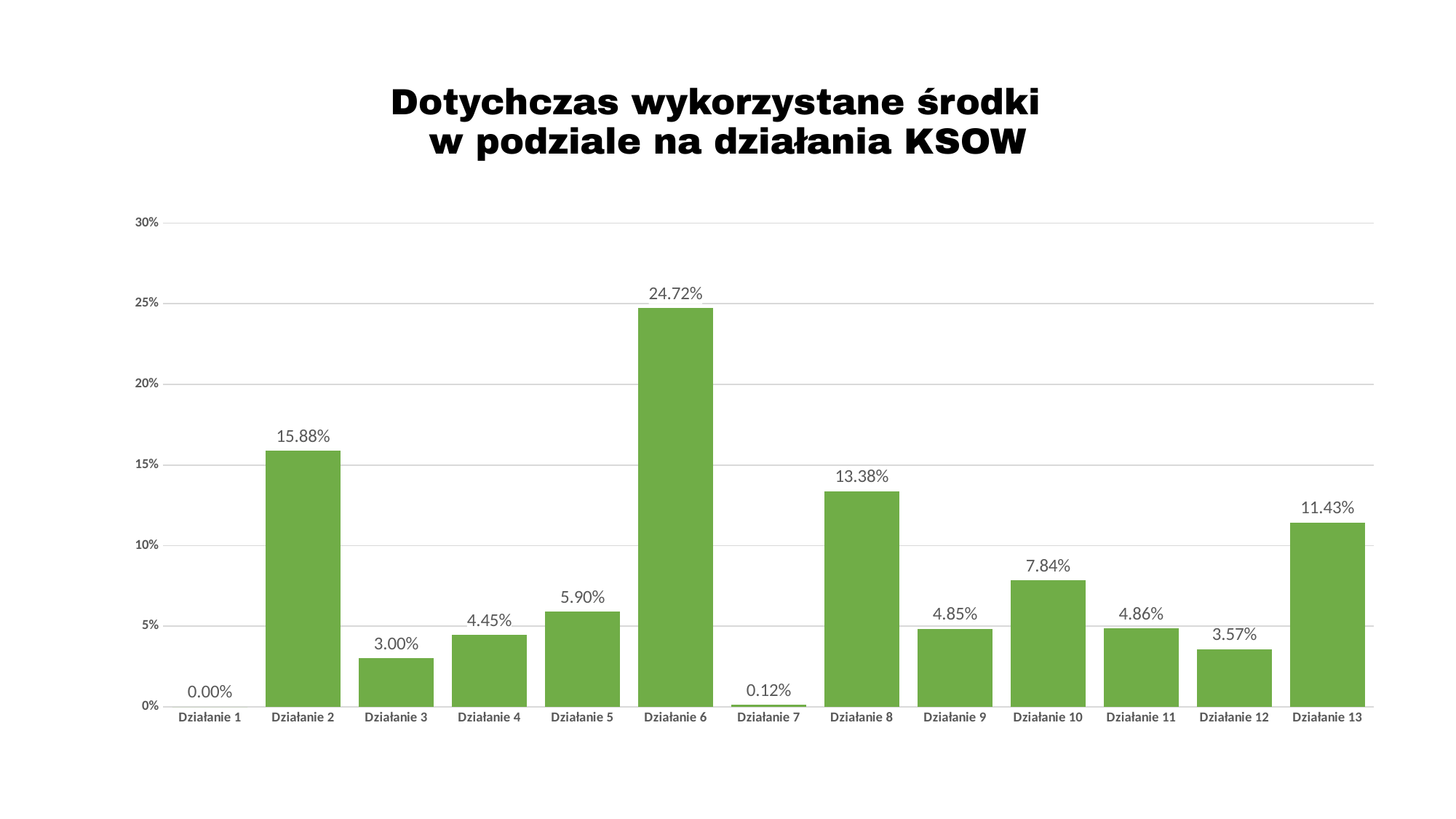

# Dotychczas wykorzystane środki w podziale na działania KSOW

### Chart

| Category |  |
|---|---|
| Działanie 1 | 0.0 |
| Działanie 2 | 0.15882616138122624 |
| Działanie 3 | 0.030019137452223996 |
| Działanie 4 | 0.044463401708123226 |
| Działanie 5 | 0.05898627903575553 |
| Działanie 6 | 0.24716915495097497 |
| Działanie 7 | 0.0012146472331905883 |
| Działanie 8 | 0.1337862722595144 |
| Działanie 9 | 0.048457406433853906 |
| Działanie 10 | 0.07842298235308598 |
| Działanie 11 | 0.04863801261225618 |
| Działanie 12 | 0.035722573502005535 |
| Działanie 13 | 0.11429397107778926 |